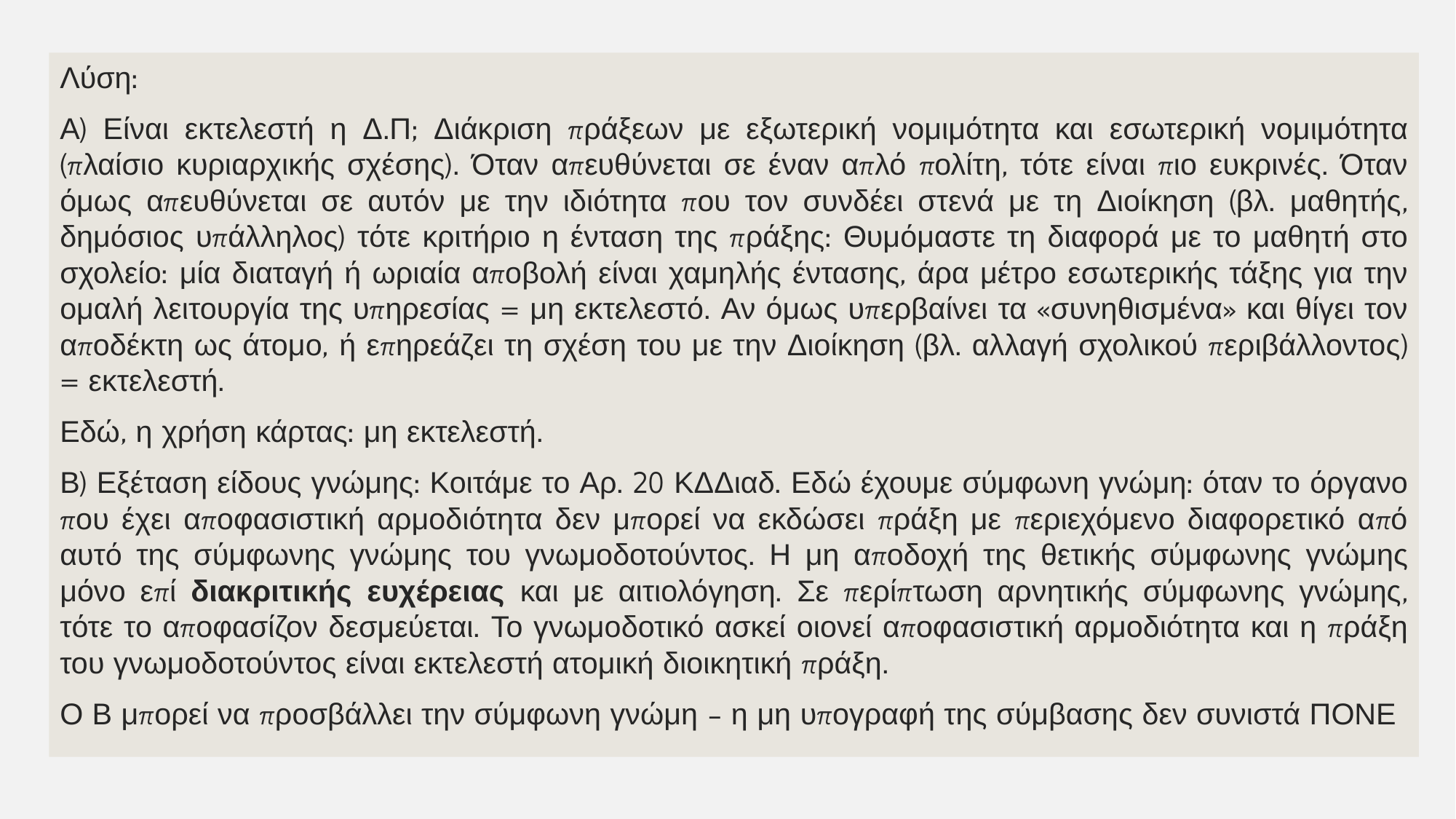

Λύση:
Α) Είναι εκτελεστή η Δ.Π; Διάκριση πράξεων με εξωτερική νομιμότητα και εσωτερική νομιμότητα (πλαίσιο κυριαρχικής σχέσης). Όταν απευθύνεται σε έναν απλό πολίτη, τότε είναι πιο ευκρινές. Όταν όμως απευθύνεται σε αυτόν με την ιδιότητα που τον συνδέει στενά με τη Διοίκηση (βλ. μαθητής, δημόσιος υπάλληλος) τότε κριτήριο η ένταση της πράξης: Θυμόμαστε τη διαφορά με το μαθητή στο σχολείο: μία διαταγή ή ωριαία αποβολή είναι χαμηλής έντασης, άρα μέτρο εσωτερικής τάξης για την ομαλή λειτουργία της υπηρεσίας = μη εκτελεστό. Αν όμως υπερβαίνει τα «συνηθισμένα» και θίγει τον αποδέκτη ως άτομο, ή επηρεάζει τη σχέση του με την Διοίκηση (βλ. αλλαγή σχολικού περιβάλλοντος) = εκτελεστή.
Εδώ, η χρήση κάρτας: μη εκτελεστή.
Β) Εξέταση είδους γνώμης: Κοιτάμε το Αρ. 20 ΚΔΔιαδ. Εδώ έχουμε σύμφωνη γνώμη: όταν το όργανο που έχει αποφασιστική αρμοδιότητα δεν μπορεί να εκδώσει πράξη με περιεχόμενο διαφορετικό από αυτό της σύμφωνης γνώμης του γνωμοδοτούντος. Η μη αποδοχή της θετικής σύμφωνης γνώμης μόνο επί διακριτικής ευχέρειας και με αιτιολόγηση. Σε περίπτωση αρνητικής σύμφωνης γνώμης, τότε το αποφασίζον δεσμεύεται. Το γνωμοδοτικό ασκεί οιονεί αποφασιστική αρμοδιότητα και η πράξη του γνωμοδοτούντος είναι εκτελεστή ατομική διοικητική πράξη.
Ο Β μπορεί να προσβάλλει την σύμφωνη γνώμη – η μη υπογραφή της σύμβασης δεν συνιστά ΠΟΝΕ